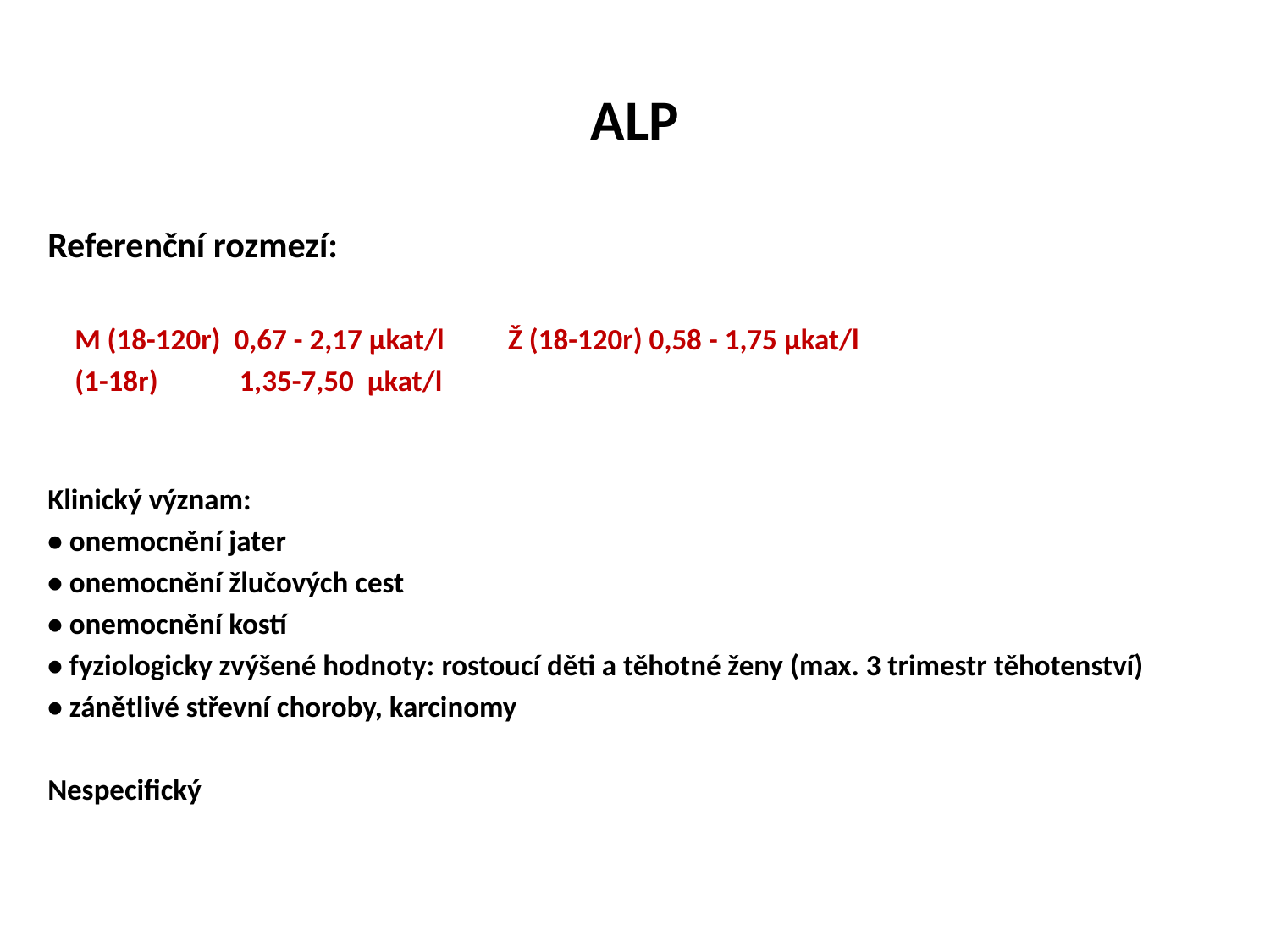

# ALP
Referenční rozmezí:

    M (18-120r)  0,67 - 2,17 µkat/l 	     Ž (18-120r) 0,58 - 1,75 µkat/l
    (1-18r)            1,35-7,50  µkat/l

Klinický význam:
• onemocnění jater
• onemocnění žlučových cest
• onemocnění kostí
• fyziologicky zvýšené hodnoty: rostoucí děti a těhotné ženy (max. 3 trimestr těhotenství)
• zánětlivé střevní choroby, karcinomy

Nespecifický